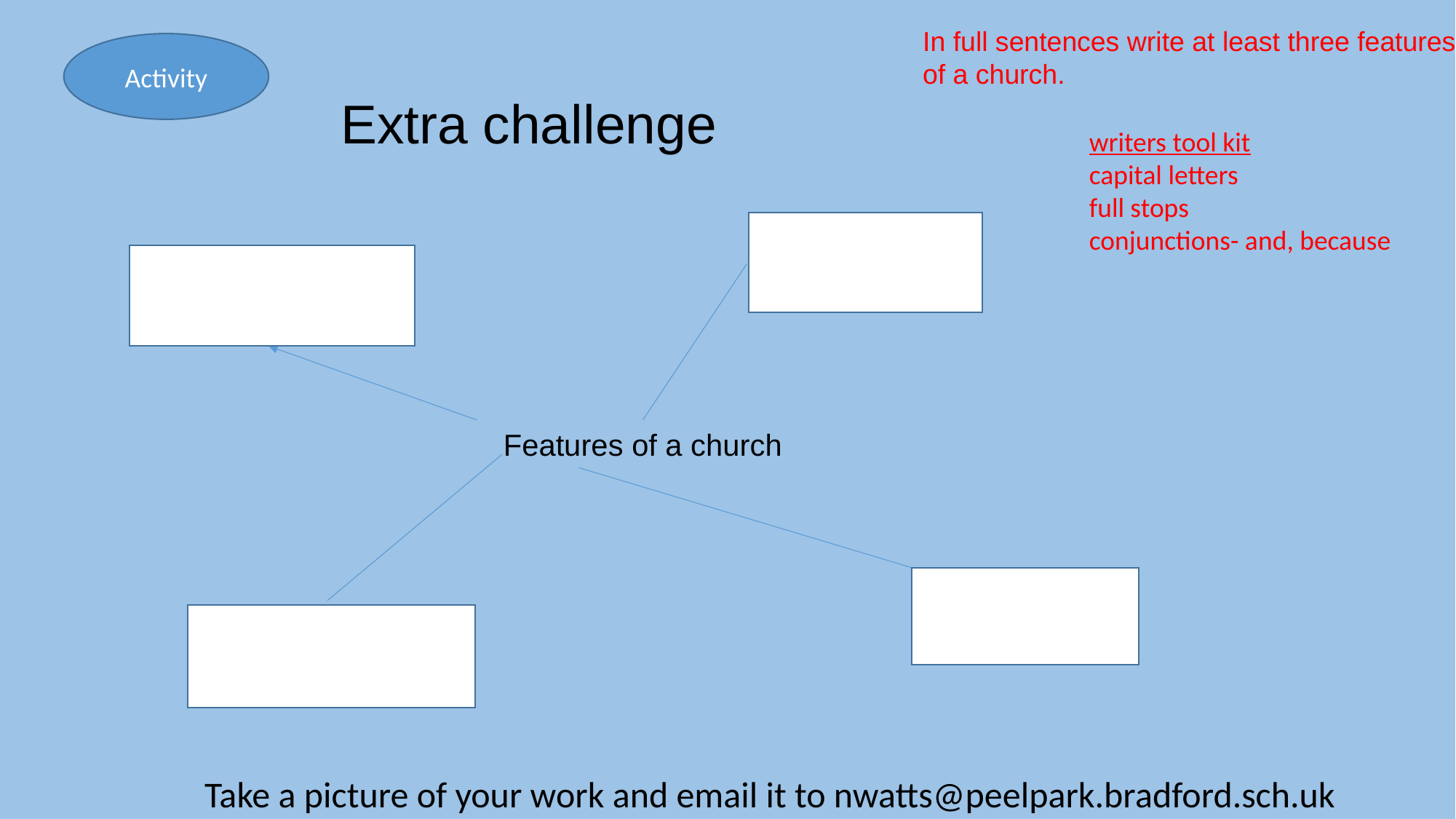

In full sentences write at least three features of a church.

Activity
Extra challenge
writers tool kit
capital letters
full stops
conjunctions- and, because

Features of a church

Take a picture of your work and email it to nwatts@peelpark.bradford.sch.uk